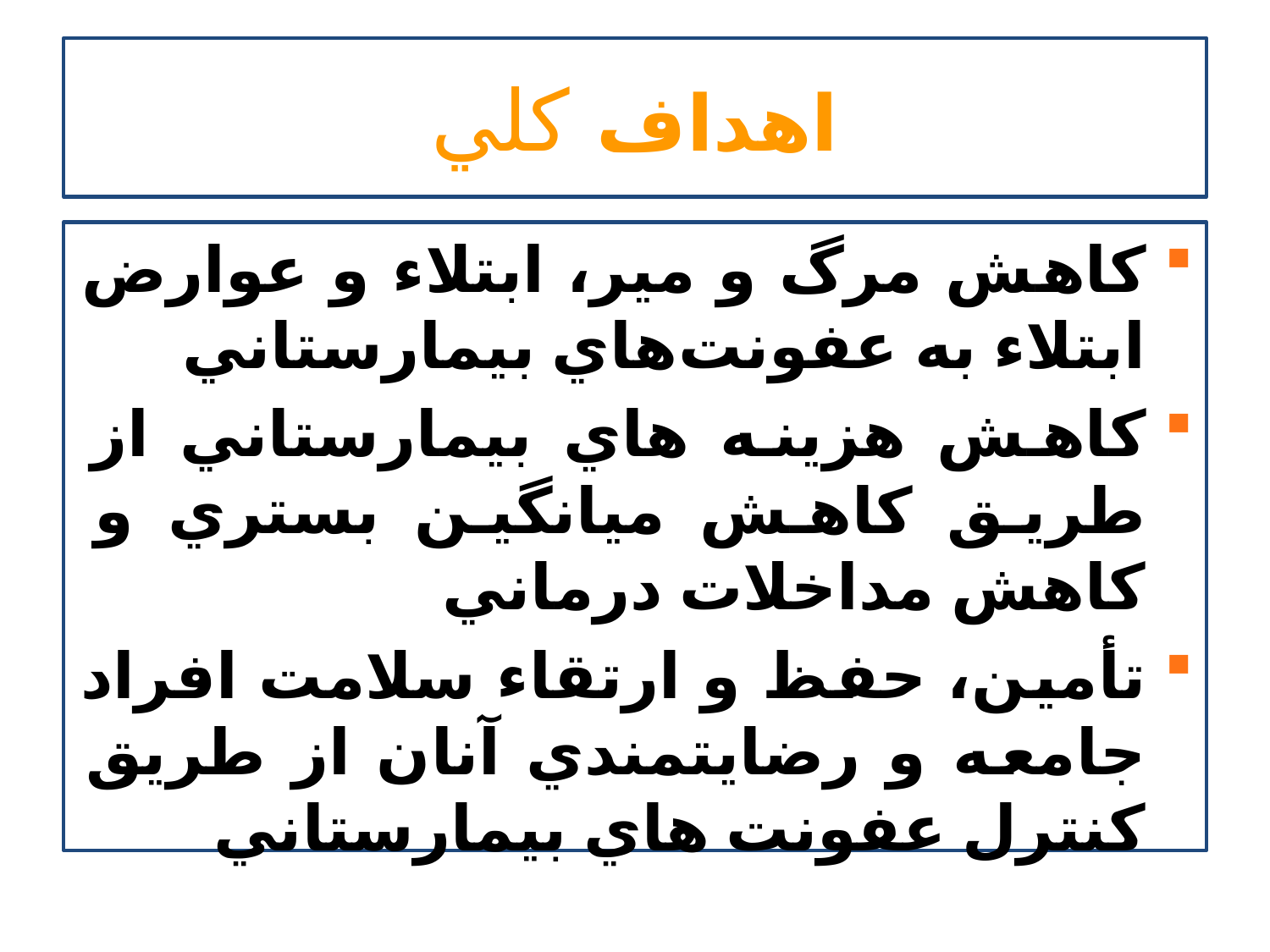

# اهداف کلي
كاهش مرگ و مير، ابتلاء و عوارض ابتلاء به عفونت‌هاي بيمارستاني
کاهش هزينه هاي بيمارستاني از طريق کاهش ميانگين بستري و کاهش مداخلات درماني
تأمين، حفظ و ارتقاء سلامت افراد جامعه و رضايتمندي آنان از طريق کنترل عفونت هاي بيمارستاني